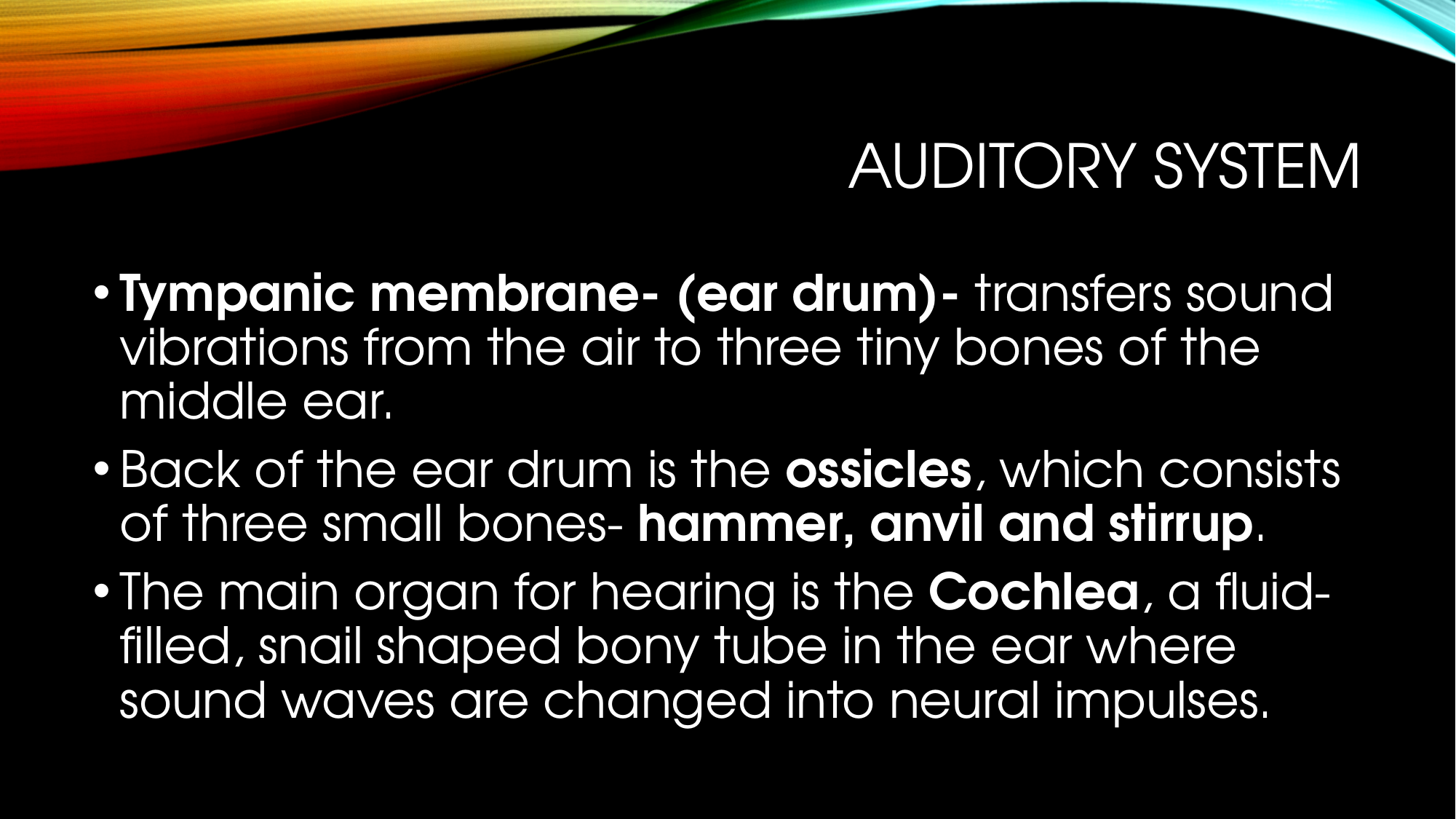

# Auditory system
Tympanic membrane- (ear drum)- transfers sound vibrations from the air to three tiny bones of the middle ear.
Back of the ear drum is the ossicles, which consists of three small bones- hammer, anvil and stirrup.
The main organ for hearing is the Cochlea, a fluid-filled, snail shaped bony tube in the ear where sound waves are changed into neural impulses.